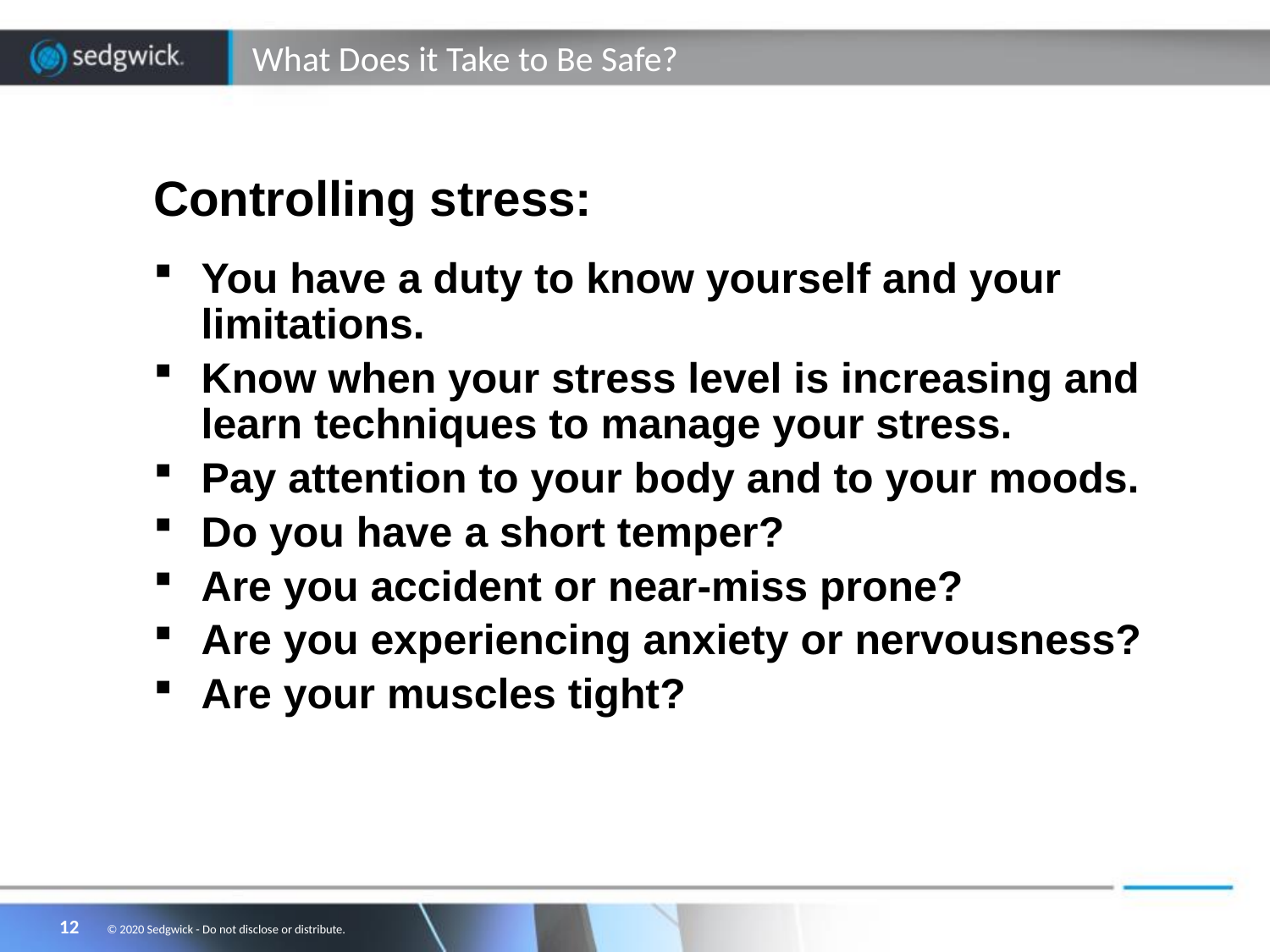

# What Does it Take to Be Safe?
Controlling stress:

You have a duty to know yourself and your limitations.
Know when your stress level is increasing and learn techniques to manage your stress.
Pay attention to your body and to your moods.
Do you have a short temper?
Are you accident or near-miss prone?
Are you experiencing anxiety or nervousness?
Are your muscles tight?